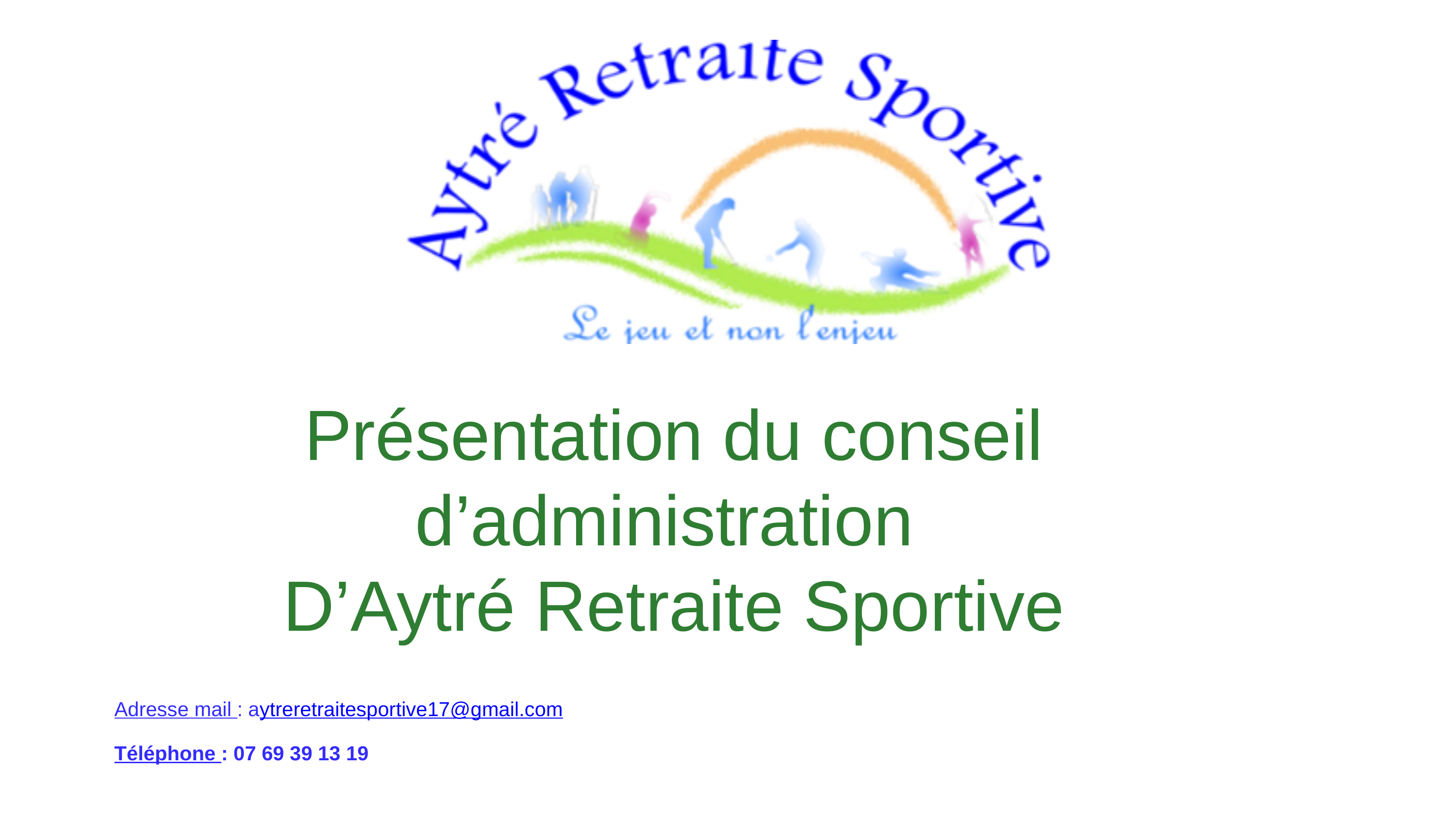

Présentation du conseil d’administration
D’Aytré Retraite Sportive

Adresse mail : aytreretraitesportive17@gmail.com
Téléphone : 07 69 39 13 19